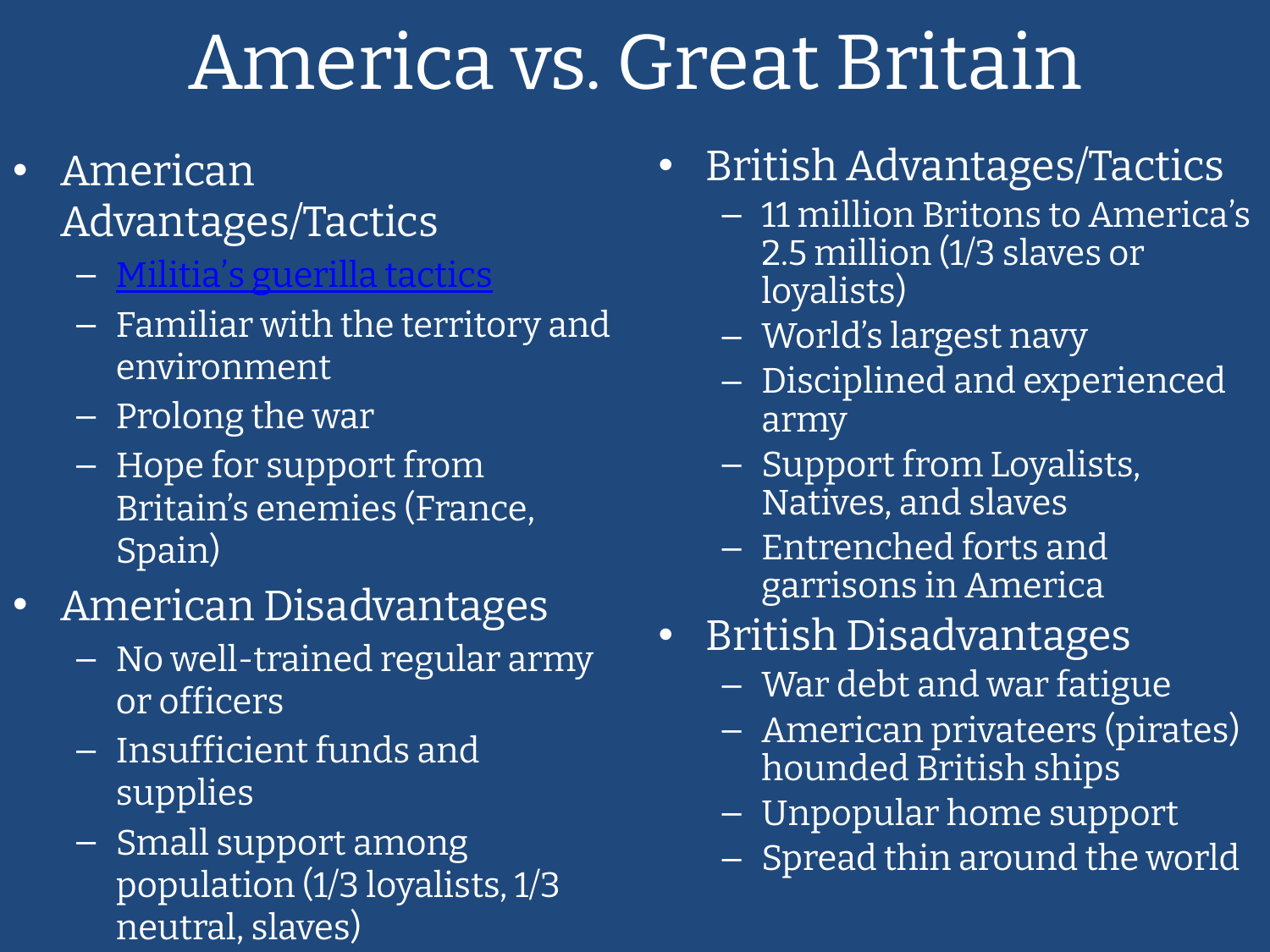

# America vs. Great Britain
American Advantages/Tactics
Militia’s guerilla tactics
Familiar with the territory and environment
Prolong the war
Hope for support from Britain’s enemies (France, Spain)
American Disadvantages
No well-trained regular army or officers
Insufficient funds and supplies
Small support among population (1/3 loyalists, 1/3 neutral, slaves)
British Advantages/Tactics
11 million Britons to America’s 2.5 million (1/3 slaves or loyalists)
World’s largest navy
Disciplined and experienced army
Support from Loyalists, Natives, and slaves
Entrenched forts and garrisons in America
British Disadvantages
War debt and war fatigue
American privateers (pirates) hounded British ships
Unpopular home support
Spread thin around the world